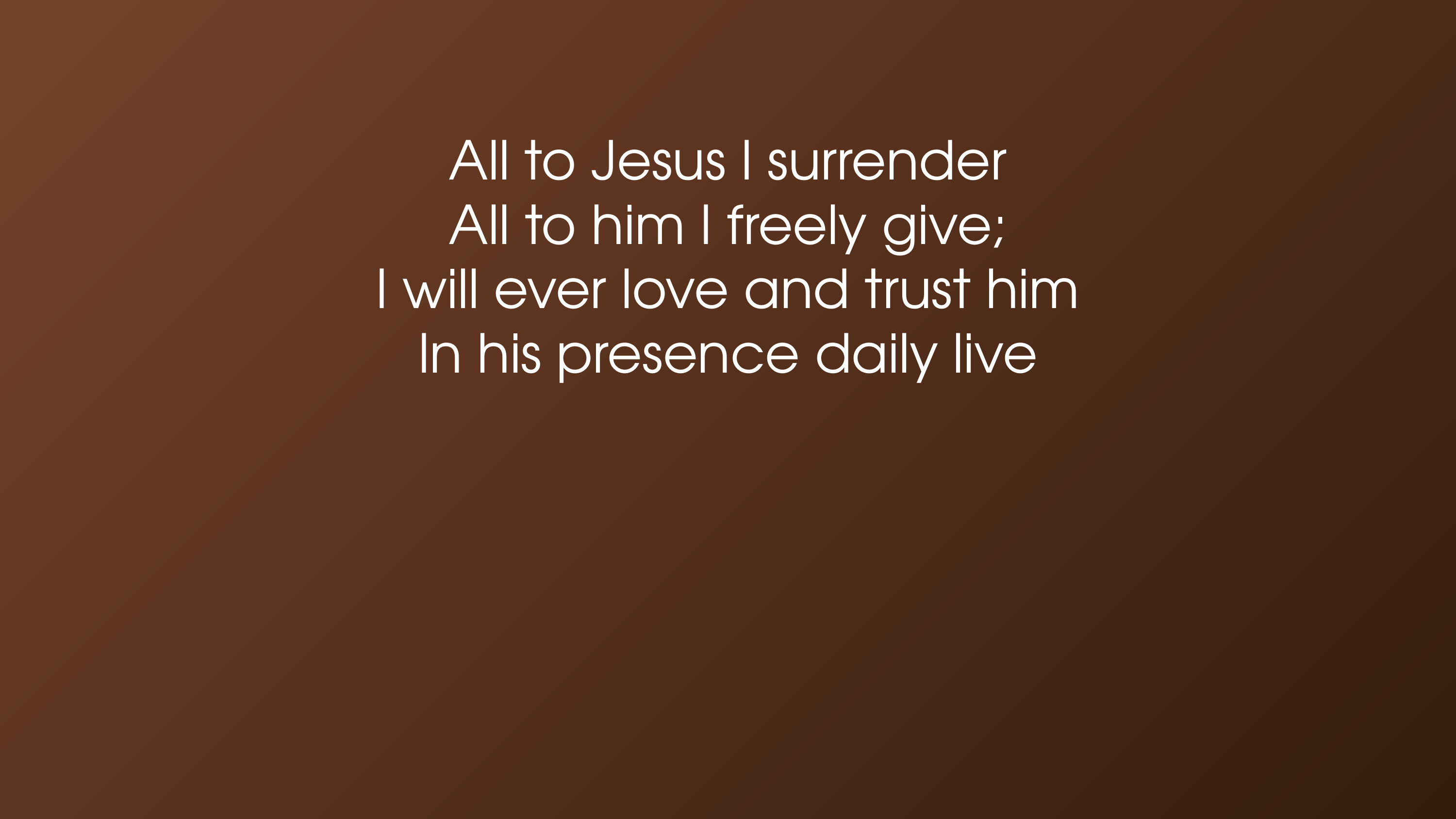

All to Jesus I surrender
All to him I freely give;
I will ever love and trust him
In his presence daily live